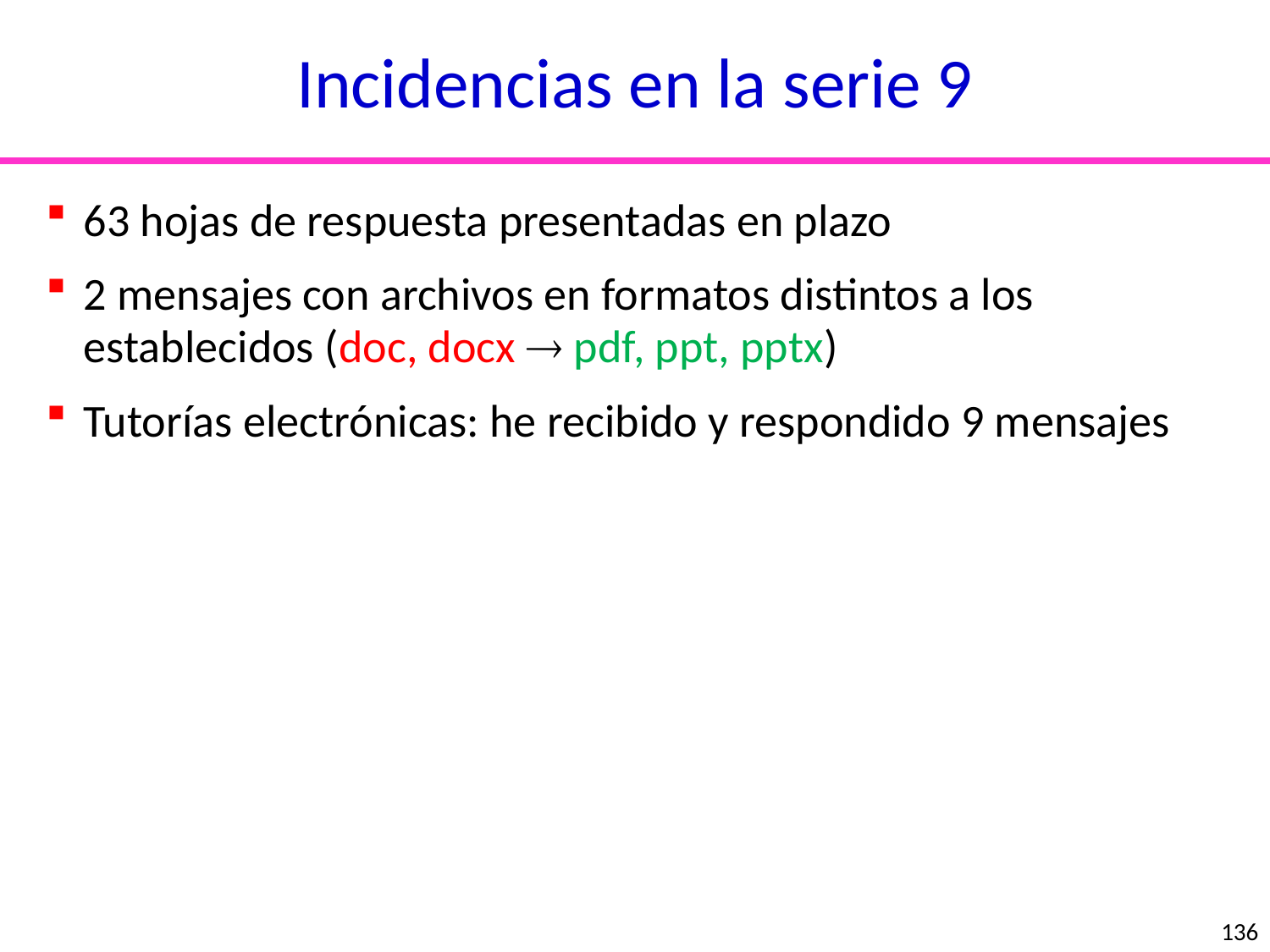

Incidencias en la serie 9
63 hojas de respuesta presentadas en plazo
2 mensajes con archivos en formatos distintos a los establecidos (doc, docx → pdf, ppt, pptx)
Tutorías electrónicas: he recibido y respondido 9 mensajes

nucleótidos
aminoácidos
136